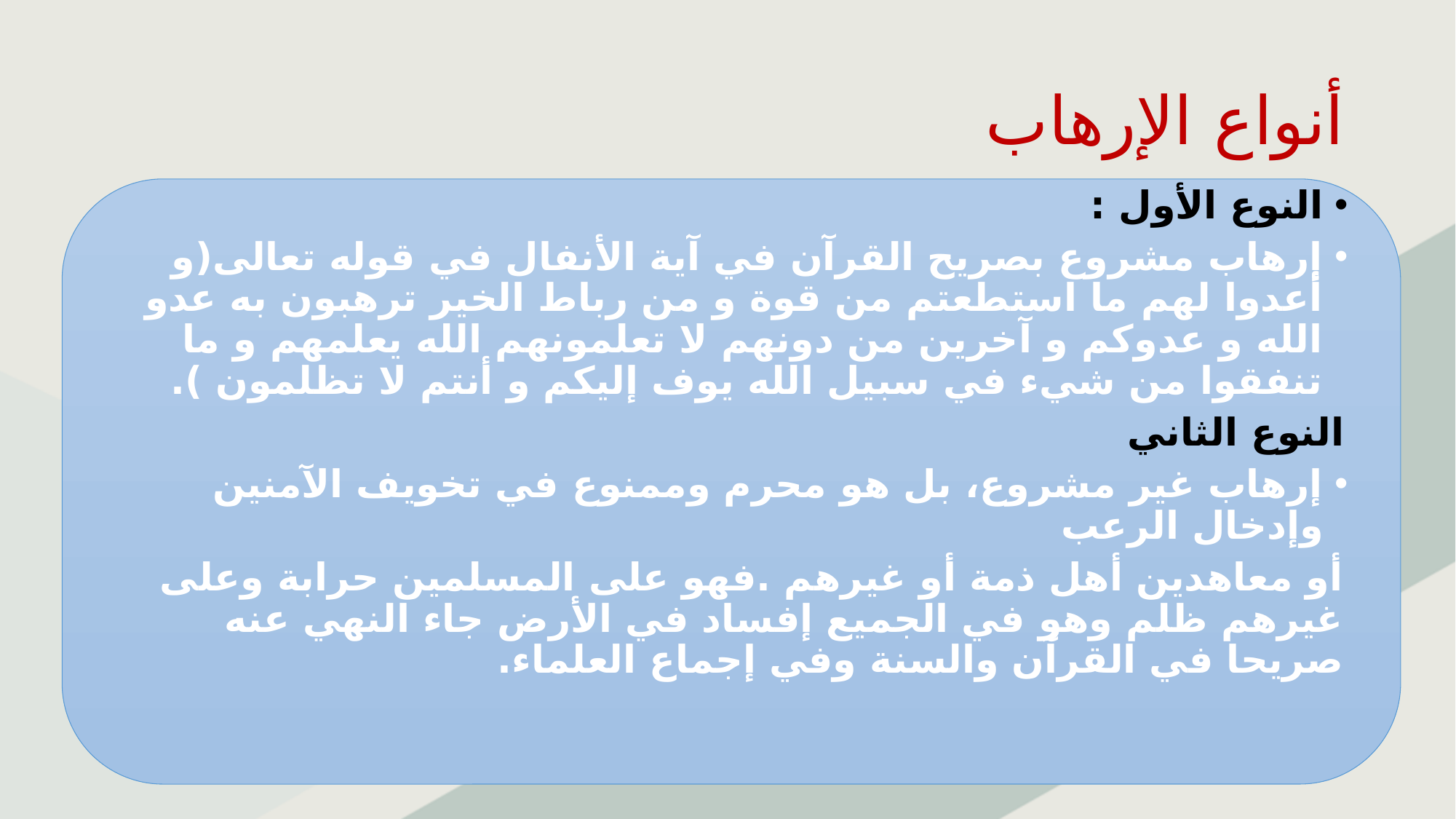

# أنواع الإرهاب

النوع الأول :
إرهاب مشروع بصريح القرآن في آية الأنفال في قوله تعالى(و أعدوا لهم ما استطعتم من قوة و من رباط الخير ترهبون به عدو الله و عدوكم و آخرين من دونهم لا تعلمونهم الله يعلمهم و ما تنفقوا من شيء في سبيل الله يوف إليكم و أنتم لا تظلمون ).
النوع الثاني
إرهاب غير مشروع، بل هو محرم وممنوع في تخويف الآمنين وإدخال الرعب
أو معاهدين أهل ذمة أو غيرهم .فهو على المسلمين حرابة وعلى غيرهم ظلم وهو في الجميع إفساد في الأرض جاء النهي عنه صريحا في القرآن والسنة وفي إجماع العلماء.